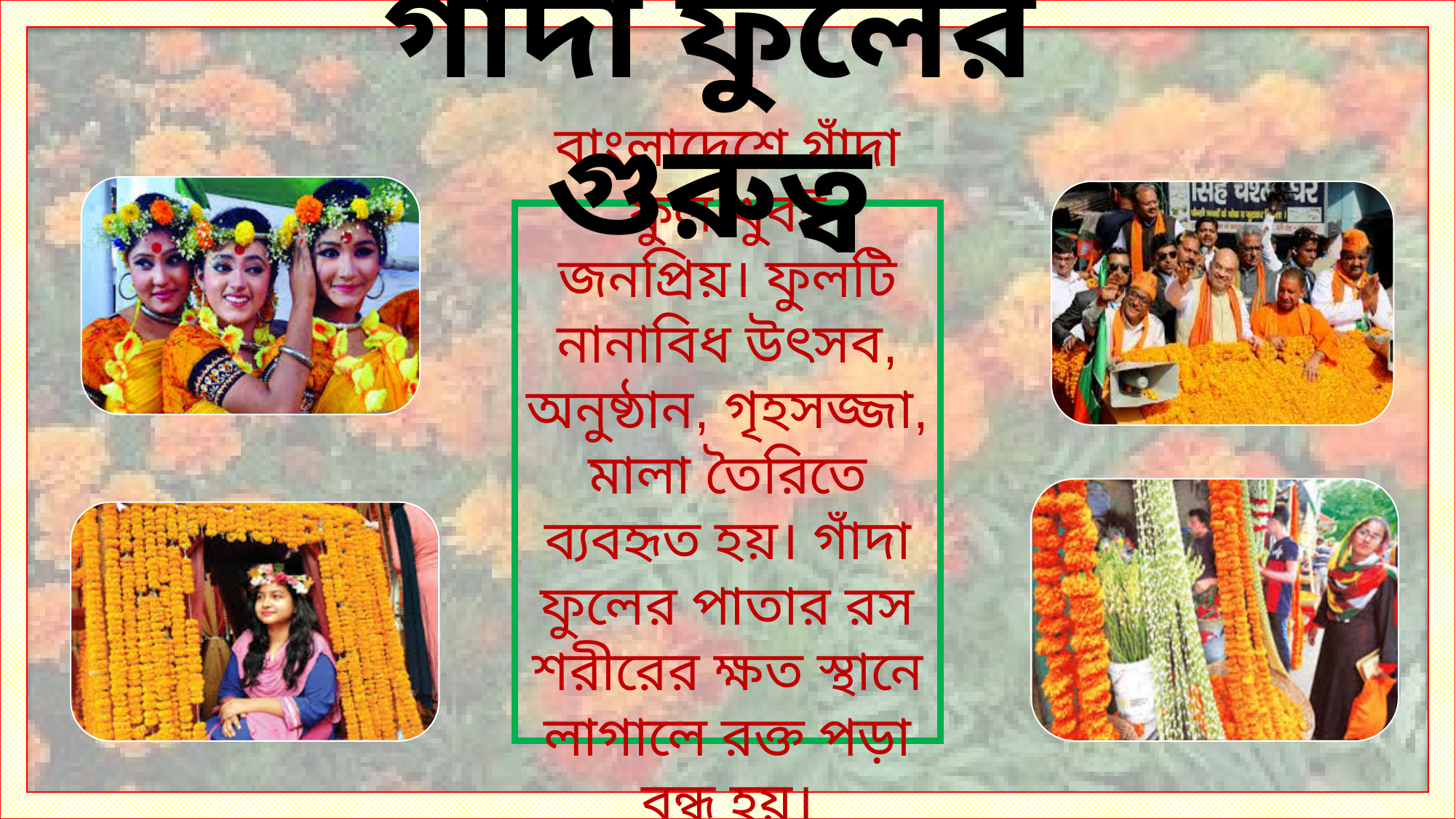

গাঁদা ফুলের গুরুত্ব

বাংলাদেশে গাঁদা ফুল খুবই জনপ্রিয়। ফুলটি নানাবিধ উৎসব, অনুষ্ঠান, গৃহসজ্জা, মালা তৈরিতে ব্যবহৃত হয়। গাঁদা ফুলের পাতার রস শরীরের ক্ষত স্থানে লাগালে রক্ত পড়া বন্ধ হয়।